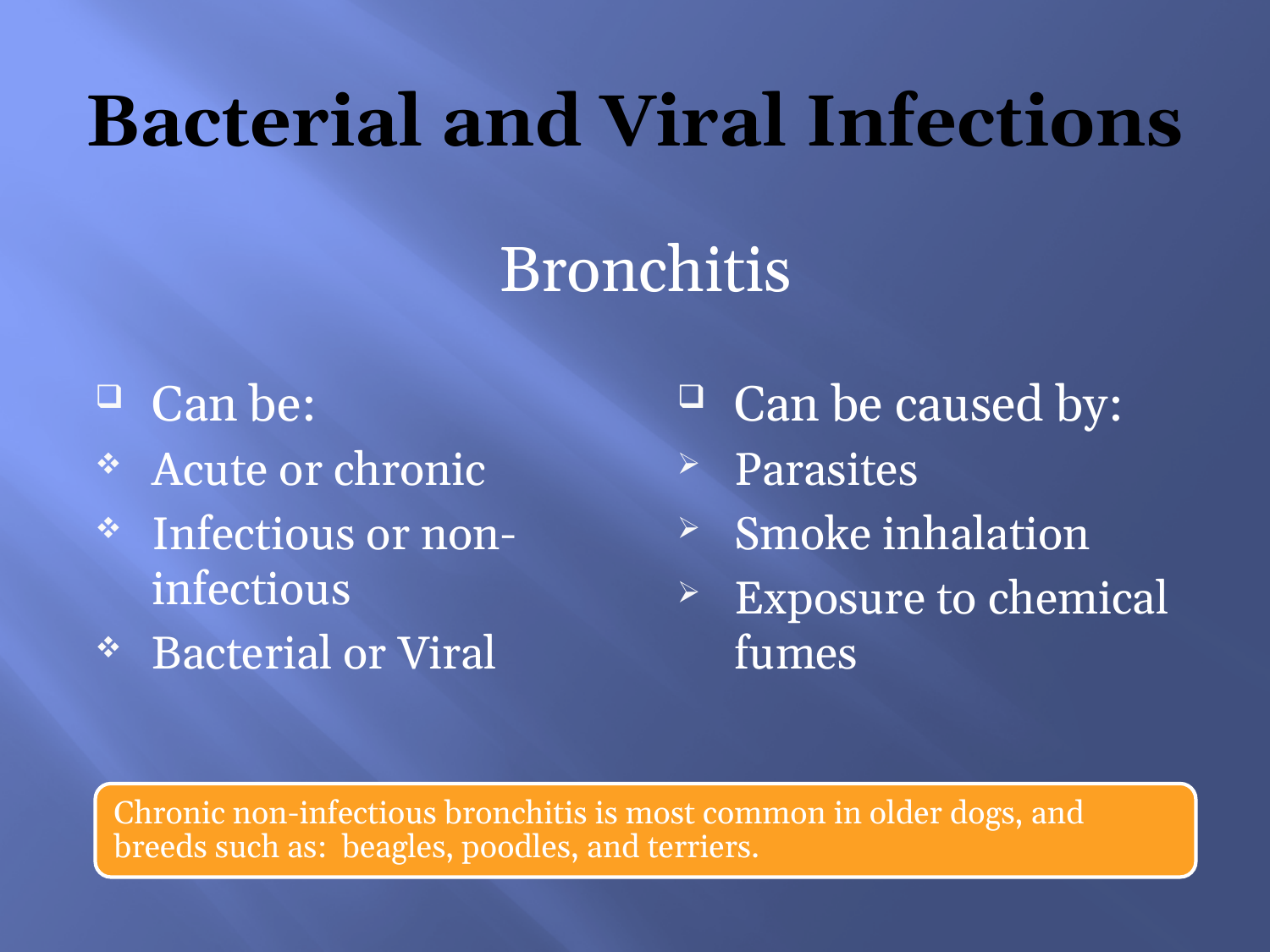

# Bacterial and Viral Infections
Bronchitis

Can be:
Acute or chronic
Infectious or non-infectious
Bacterial or Viral

Can be caused by:
Parasites
Smoke inhalation
Exposure to chemical fumes

Chronic non-infectious bronchitis is most common in older dogs, and breeds such as:  beagles, poodles, and terriers.